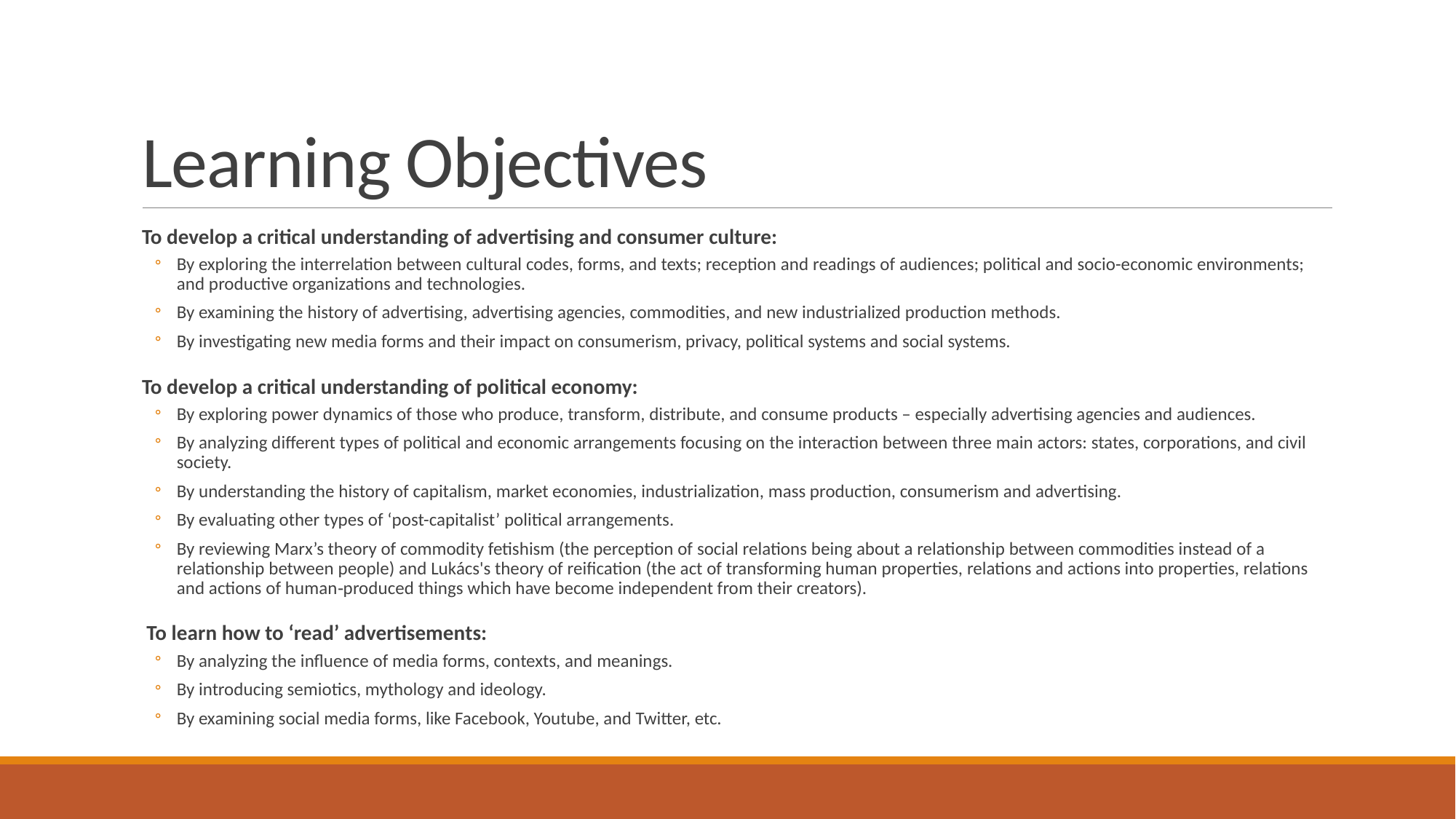

# Learning Objectives
To develop a critical understanding of advertising and consumer culture:
By exploring the interrelation between cultural codes, forms, and texts; reception and readings of audiences; political and socio-economic environments; and productive organizations and technologies.
By examining the history of advertising, advertising agencies, commodities, and new industrialized production methods.
By investigating new media forms and their impact on consumerism, privacy, political systems and social systems.
To develop a critical understanding of political economy:
By exploring power dynamics of those who produce, transform, distribute, and consume products – especially advertising agencies and audiences.
By analyzing different types of political and economic arrangements focusing on the interaction between three main actors: states, corporations, and civil society.
By understanding the history of capitalism, market economies, industrialization, mass production, consumerism and advertising.
By evaluating other types of ‘post-capitalist’ political arrangements.
By reviewing Marx’s theory of commodity fetishism (the perception of social relations being about a relationship between commodities instead of a relationship between people) and Lukács's theory of reification (the act of transforming human properties, relations and actions into properties, relations and actions of human‑produced things which have become independent from their creators).
 To learn how to ‘read’ advertisements:
By analyzing the influence of media forms, contexts, and meanings.
By introducing semiotics, mythology and ideology.
By examining social media forms, like Facebook, Youtube, and Twitter, etc.